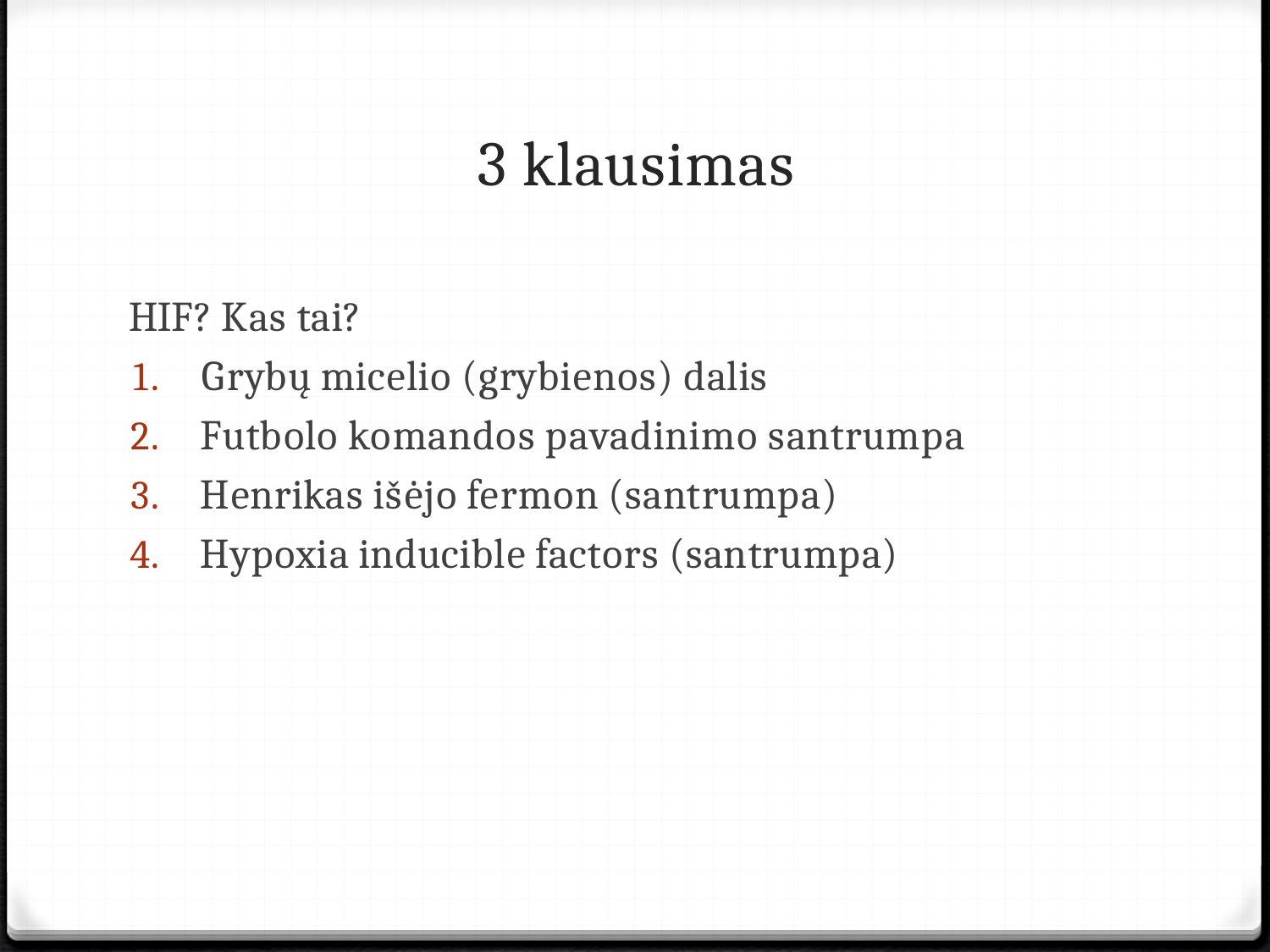

# 3 klausimas
HIF? Kas tai?
Grybų micelio (grybienos) dalis
Futbolo komandos pavadinimo santrumpa
Henrikas išėjo fermon (santrumpa)
Hypoxia inducible factors (santrumpa)